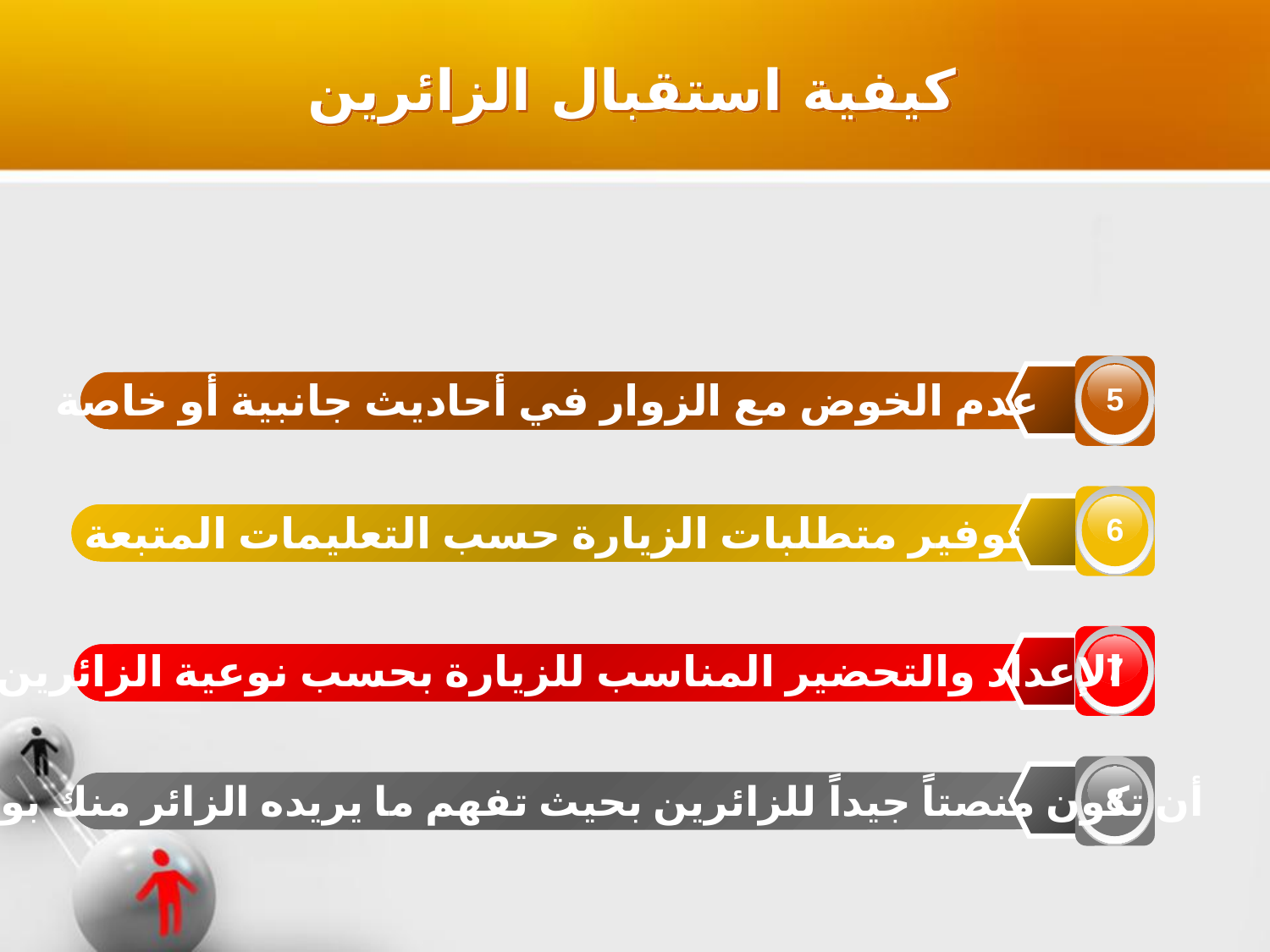

كيفية استقبال الزائرين

5
عدم الخوض مع الزوار في أحاديث جانبية أو خاصة

6

توفير متطلبات الزيارة حسب التعليمات المتبعة

7

الإعداد والتحضير المناسب للزيارة بحسب نوعية الزائرين

8

  أن تكون منصتاً جيداً للزائرين بحيث تفهم ما يريده الزائر منك بوضوح